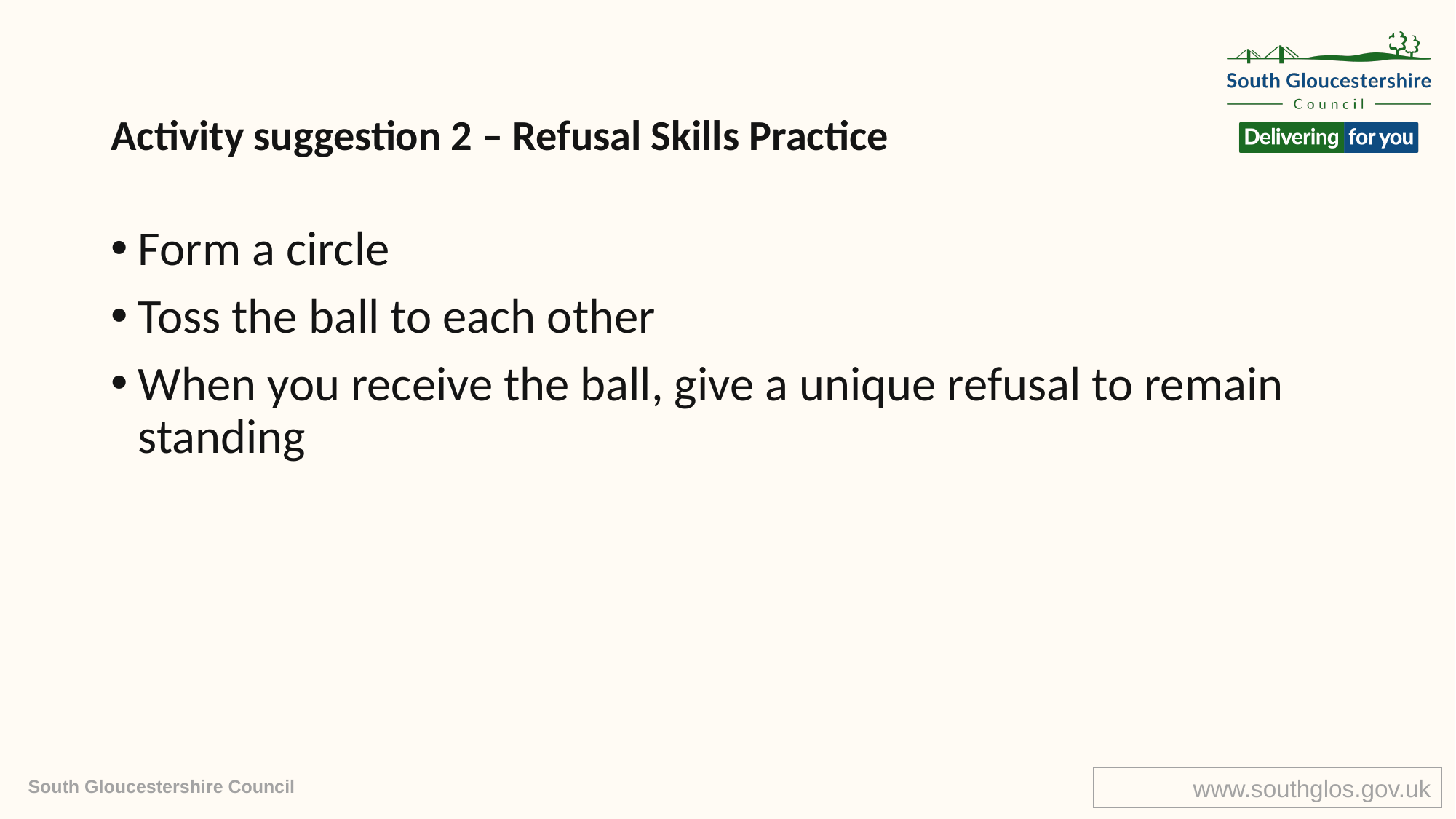

# Activity suggestion 2 – Refusal Skills Practice
Form a circle
Toss the ball to each other
When you receive the ball, give a unique refusal to remain standing
South Gloucestershire Council